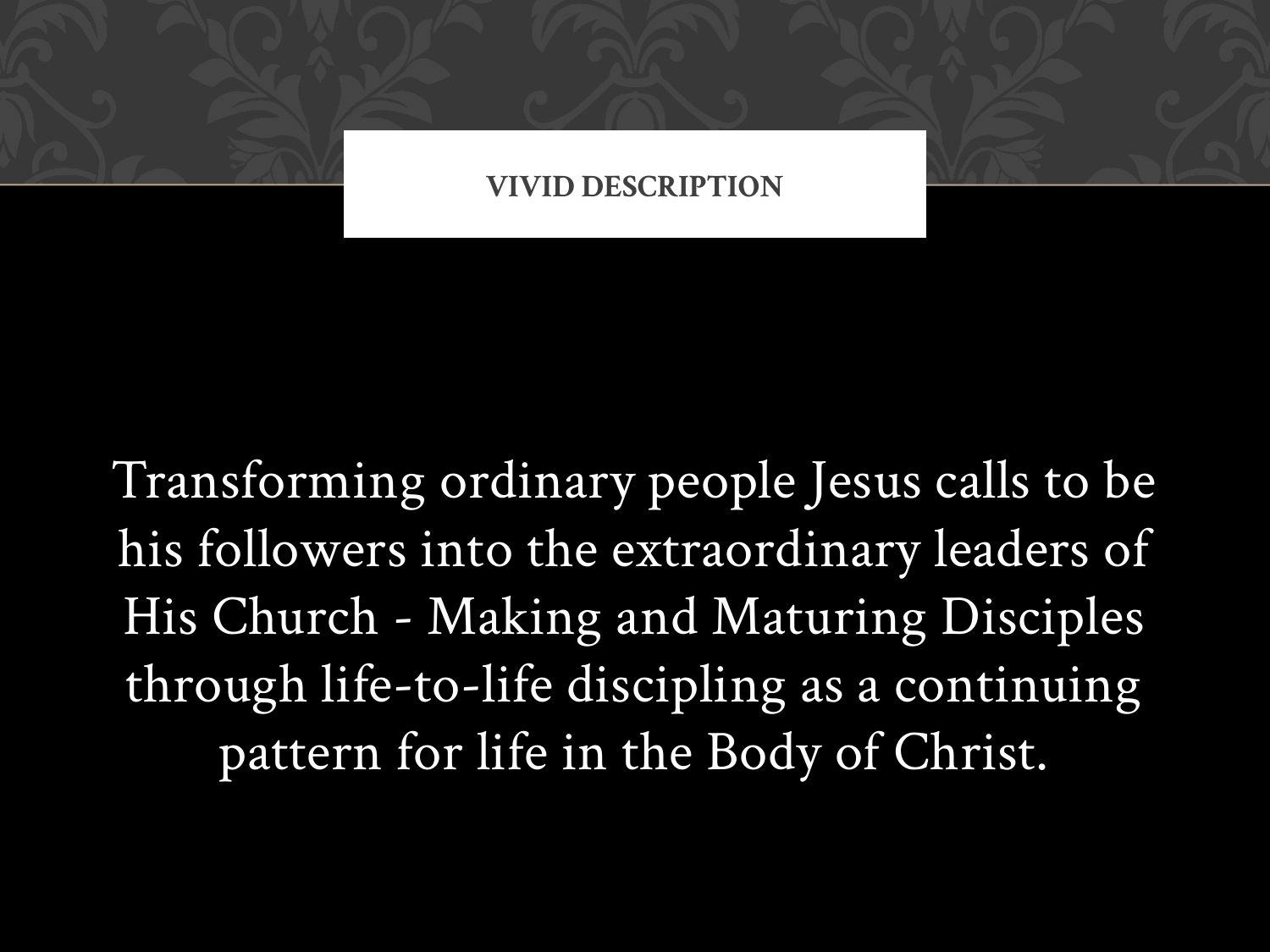

# Vivid description

Transforming ordinary people Jesus calls to be his followers into the extraordinary leaders of His Church - Making and Maturing Disciples through life-to-life discipling as a continuing pattern for life in the Body of Christ.